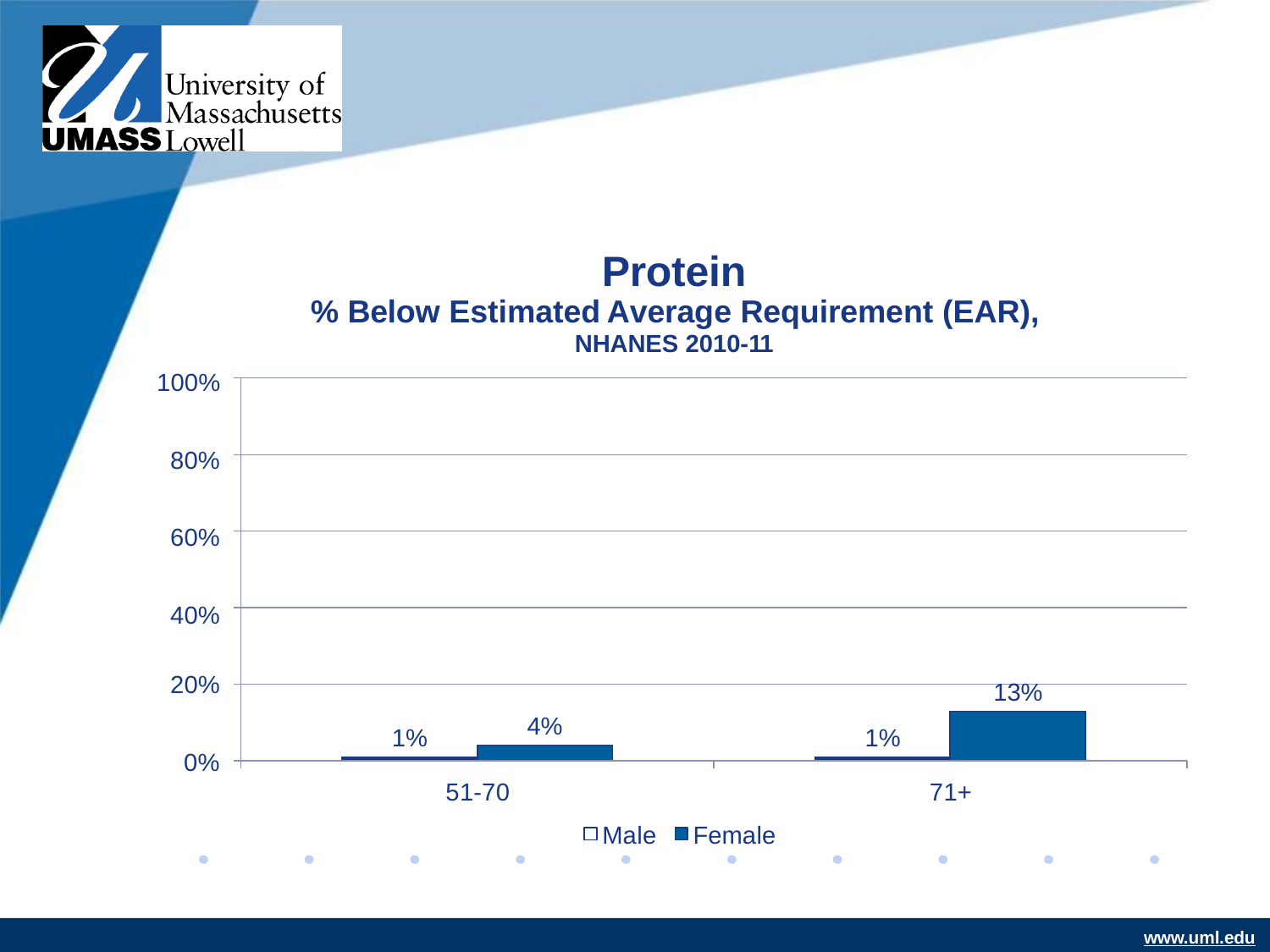

# Protein

% Below Estimated Average Requirement (EAR),
NHANES 2010-11
100%

80%

60%

40%

20%
13%

4%

1%
1%

0%

51-70
71+
Male
Female

www.uml.edu